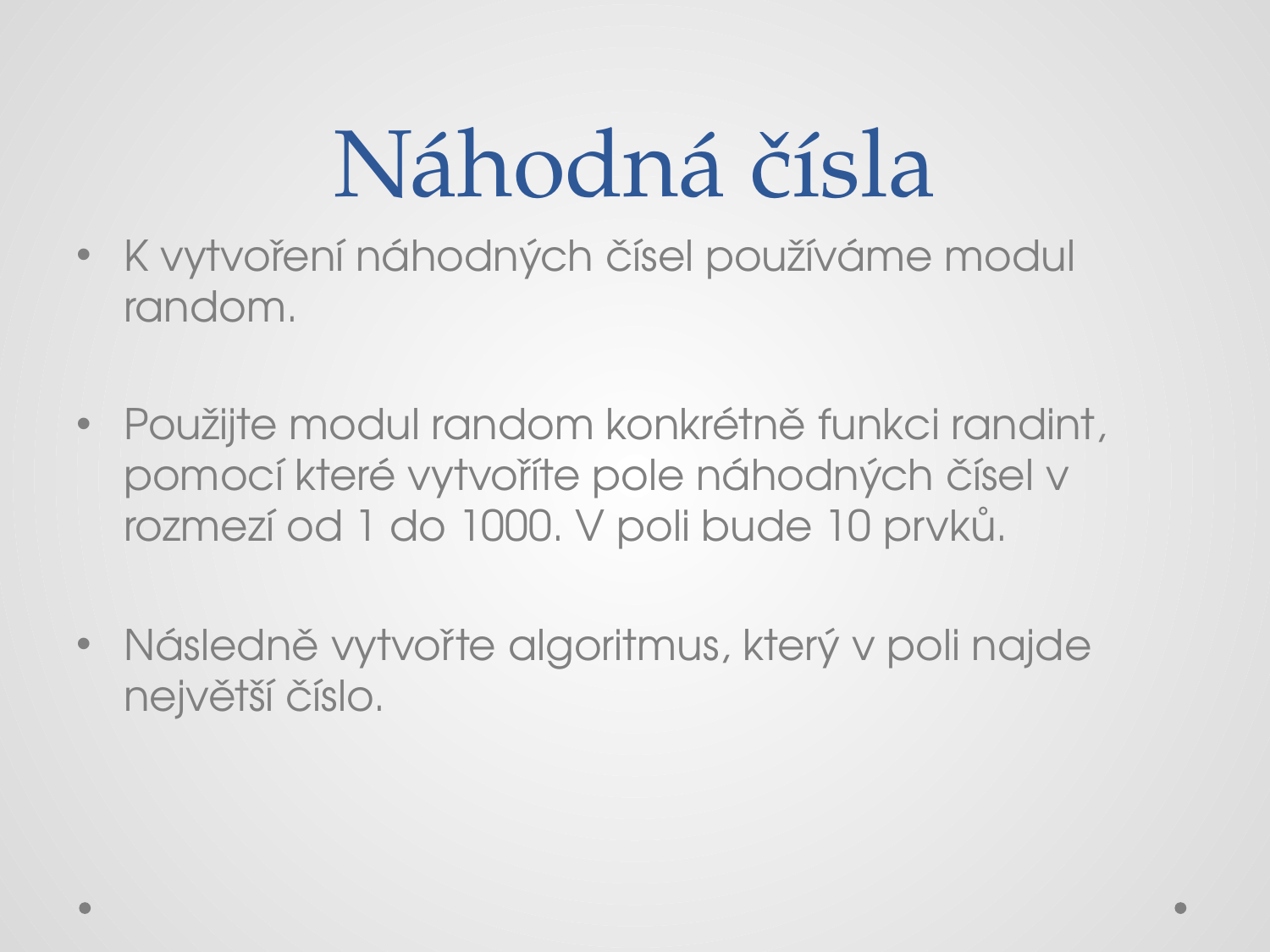

# Náhodná čísla
K vytvoření náhodných čísel používáme modul random.

Použijte modul random konkrétně funkci randint, pomocí které vytvoříte pole náhodných čísel v rozmezí od 1 do 1000. V poli bude 10 prvků.

Následně vytvořte algoritmus, který v poli najde největší číslo.